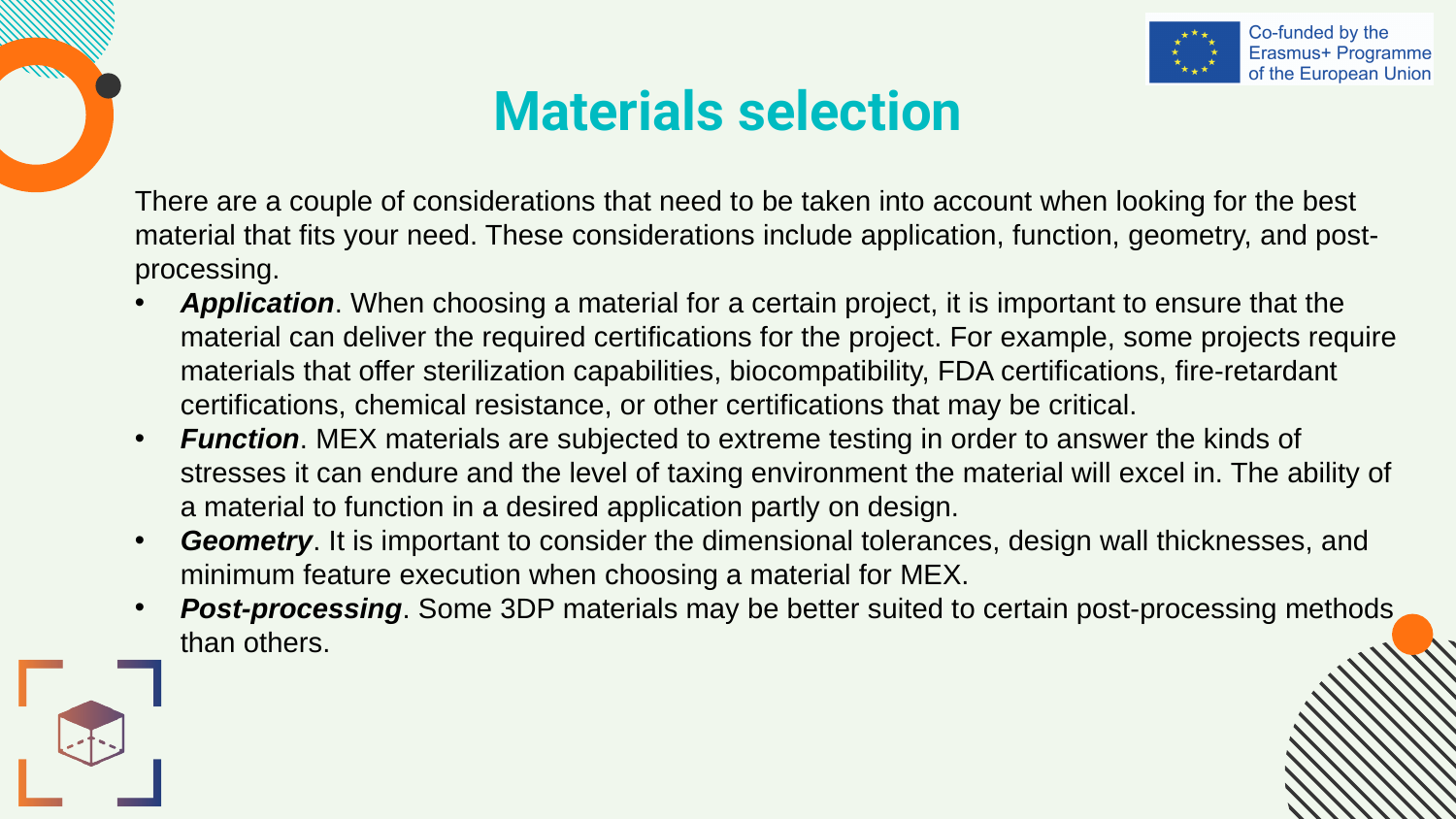

# Materials selection
There are a couple of considerations that need to be taken into account when looking for the best material that fits your need. These considerations include application, function, geometry, and post-processing.
Application. When choosing a material for a certain project, it is important to ensure that the material can deliver the required certifications for the project. For example, some projects require materials that offer sterilization capabilities, biocompatibility, FDA certifications, fire-retardant certifications, chemical resistance, or other certifications that may be critical.
Function. MEX materials are subjected to extreme testing in order to answer the kinds of stresses it can endure and the level of taxing environment the material will excel in. The ability of a material to function in a desired application partly on design.
Geometry. It is important to consider the dimensional tolerances, design wall thicknesses, and minimum feature execution when choosing a material for MEX.
Post-processing. Some 3DP materials may be better suited to certain post-processing methods than others.